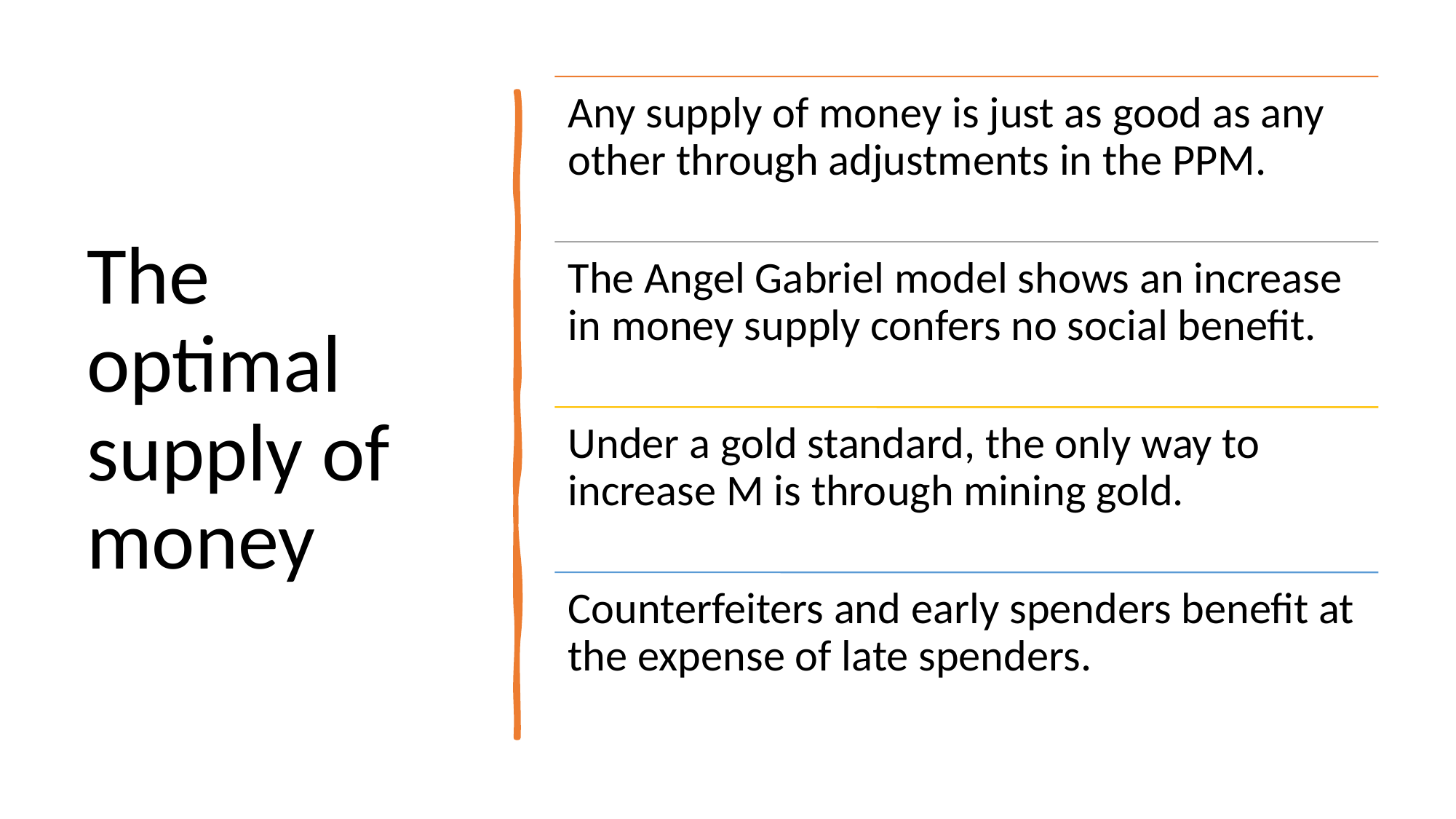

Any supply of money is just as good as any other through adjustments in the PPM.
The Angel Gabriel model shows an increase in money supply confers no social benefit.
Under a gold standard, the only way to increase M is through mining gold.
Counterfeiters and early spenders benefit at the expense of late spenders.
# The optimal supply of money